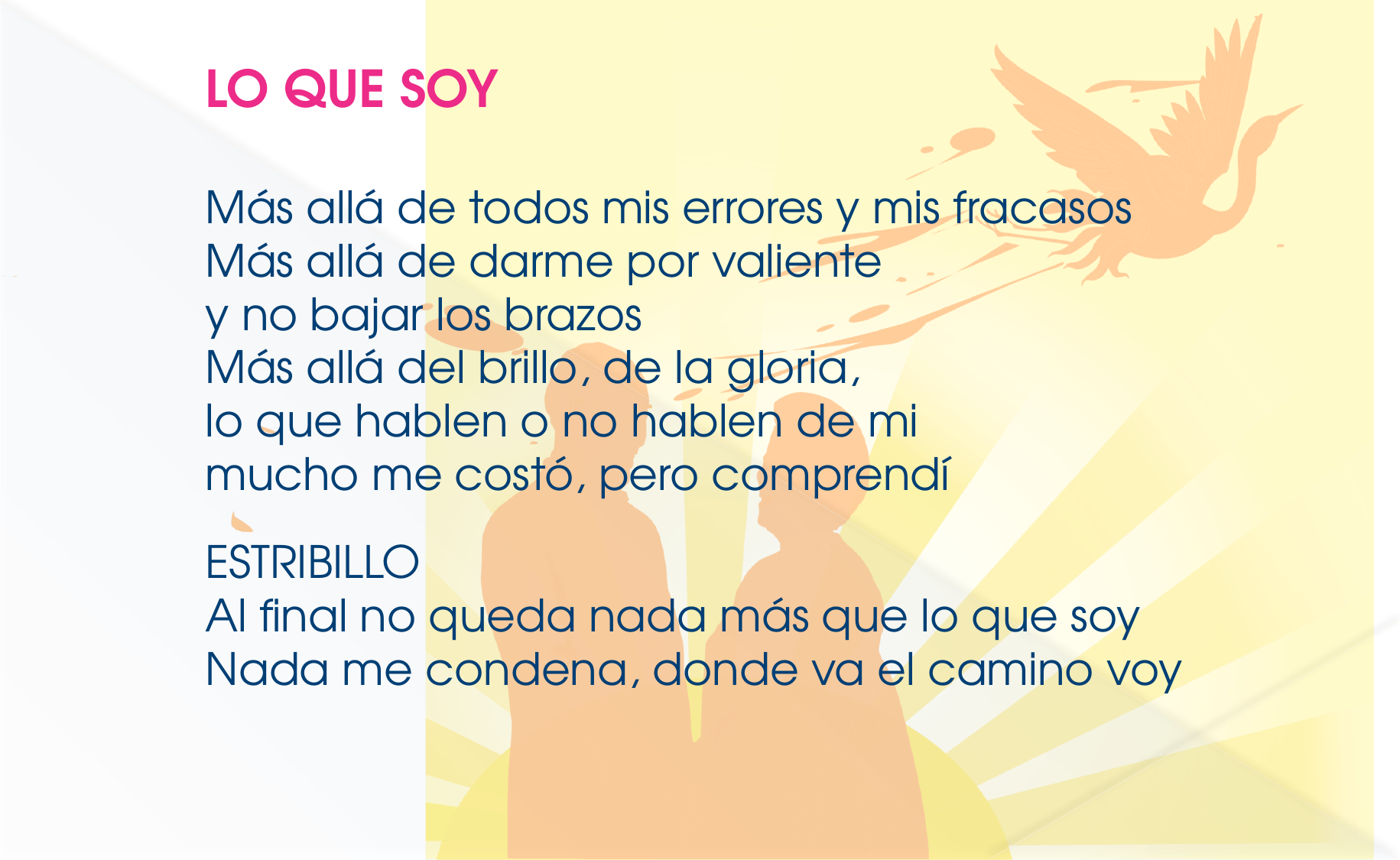

LO QUE SOY

Más allá de todos mis errores y mis fracasos
Más allá de darme por valiente
y no bajar los brazos
Más allá del brillo, de la gloria,
lo que hablen o no hablen de mi
mucho me costó, pero comprendí

ESTRIBILLO
Al final no queda nada más que lo que soy
Nada me condena, donde va el camino voy